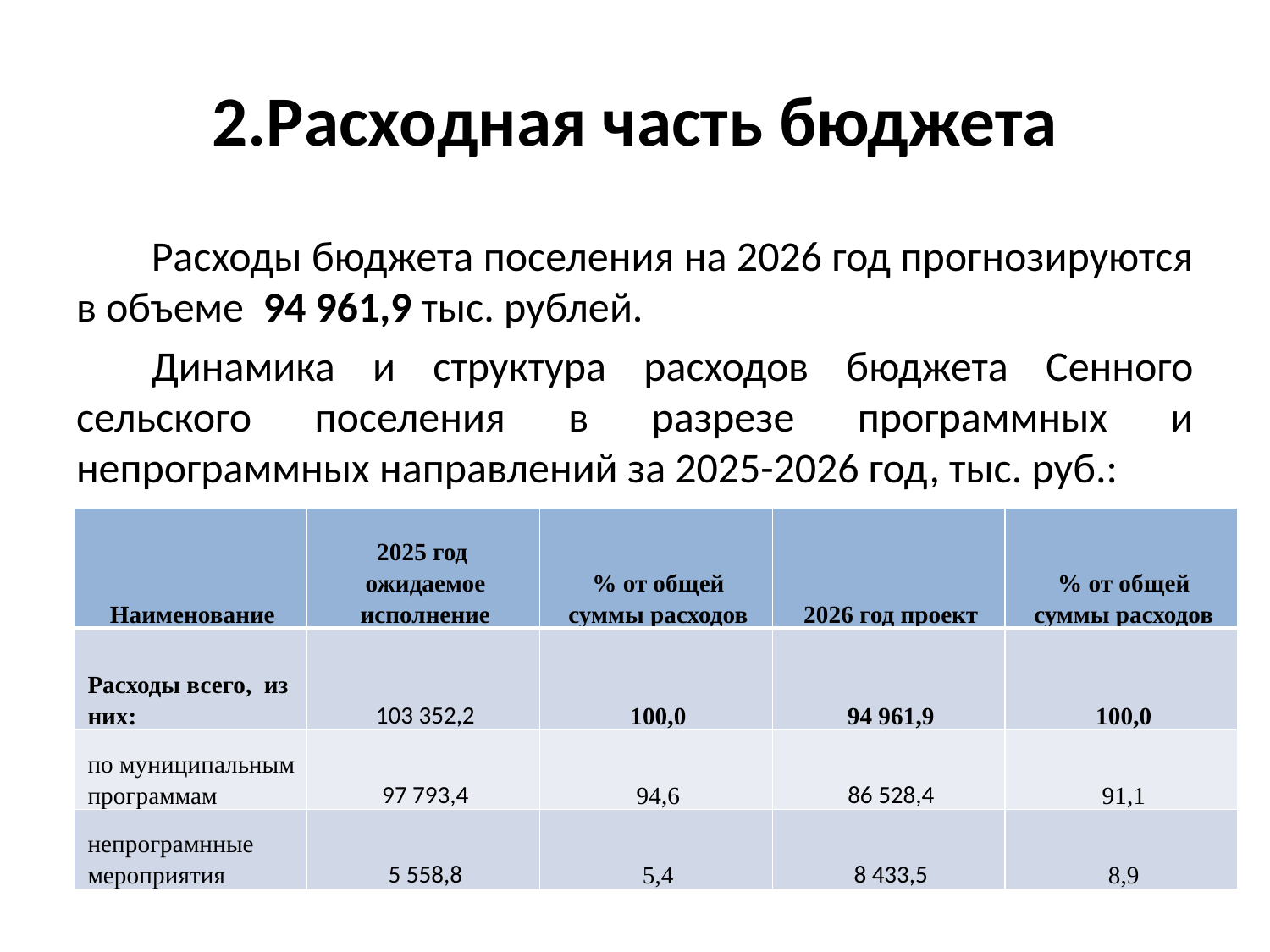

# 2.Расходная часть бюджета
Расходы бюджета поселения на 2026 год прогнозируются в объеме  94 961,9 тыс. рублей.
Динамика и структура расходов бюджета Сенного сельского поселения в разрезе программных и непрограммных направлений за 2025-2026 год, тыс. руб.:

| Наименование | 2025 год ожидаемое исполнение | % от общей суммы расходов | 2026 год проект | % от общей суммы расходов |
| --- | --- | --- | --- | --- |
| Расходы всего, из них: | 103 352,2 | 100,0 | 94 961,9 | 100,0 |
| по муниципальным программам | 97 793,4 | 94,6 | 86 528,4 | 91,1 |
| непрограмнные мероприятия | 5 558,8 | 5,4 | 8 433,5 | 8,9 |